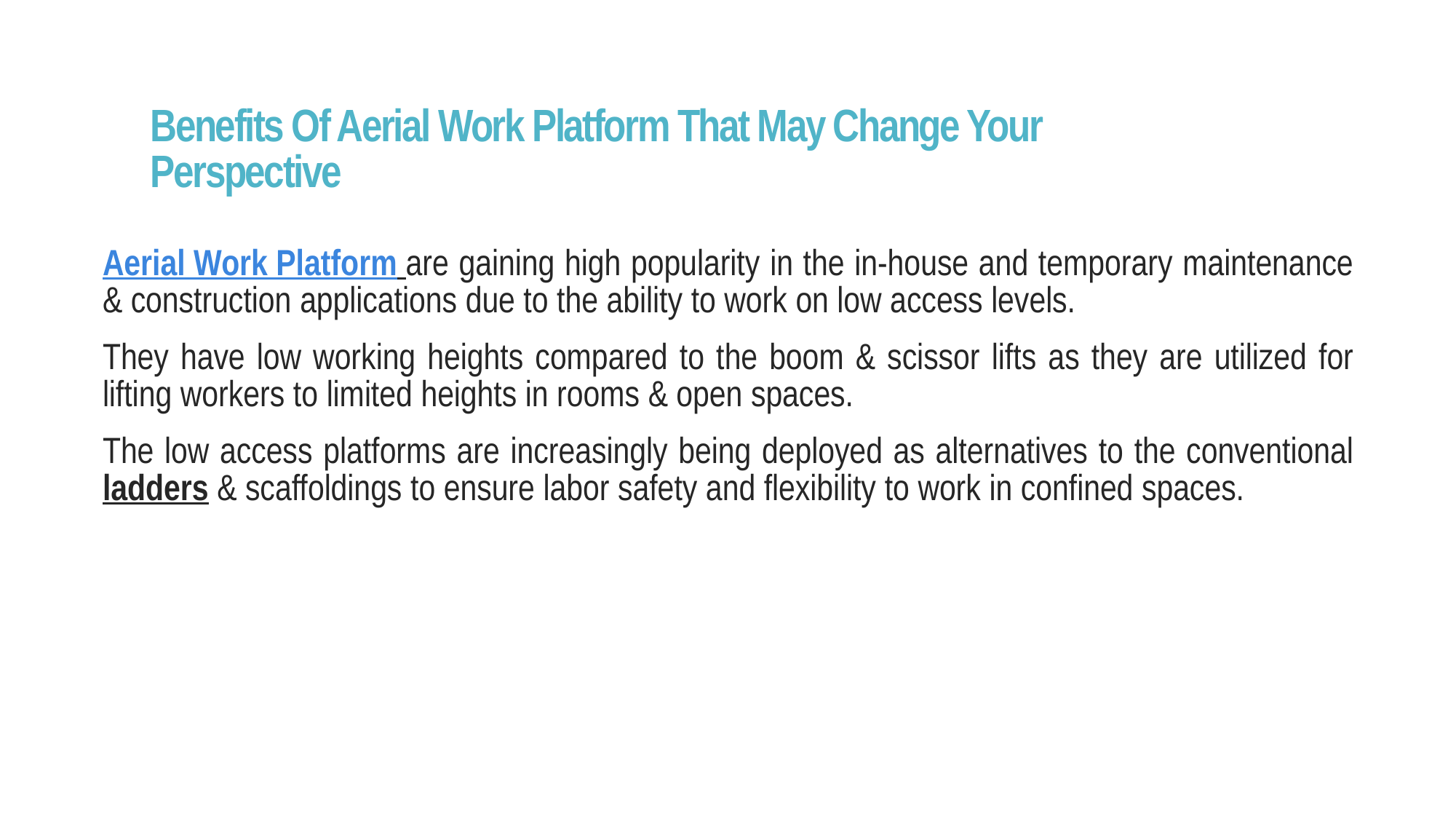

# Benefits Of Aerial Work Platform That May Change Your Perspective
Aerial Work Platform are gaining high popularity in the in-house and temporary maintenance & construction applications due to the ability to work on low access levels.
They have low working heights compared to the boom & scissor lifts as they are utilized for lifting workers to limited heights in rooms & open spaces.
The low access platforms are increasingly being deployed as alternatives to the conventional ladders & scaffoldings to ensure labor safety and flexibility to work in confined spaces.